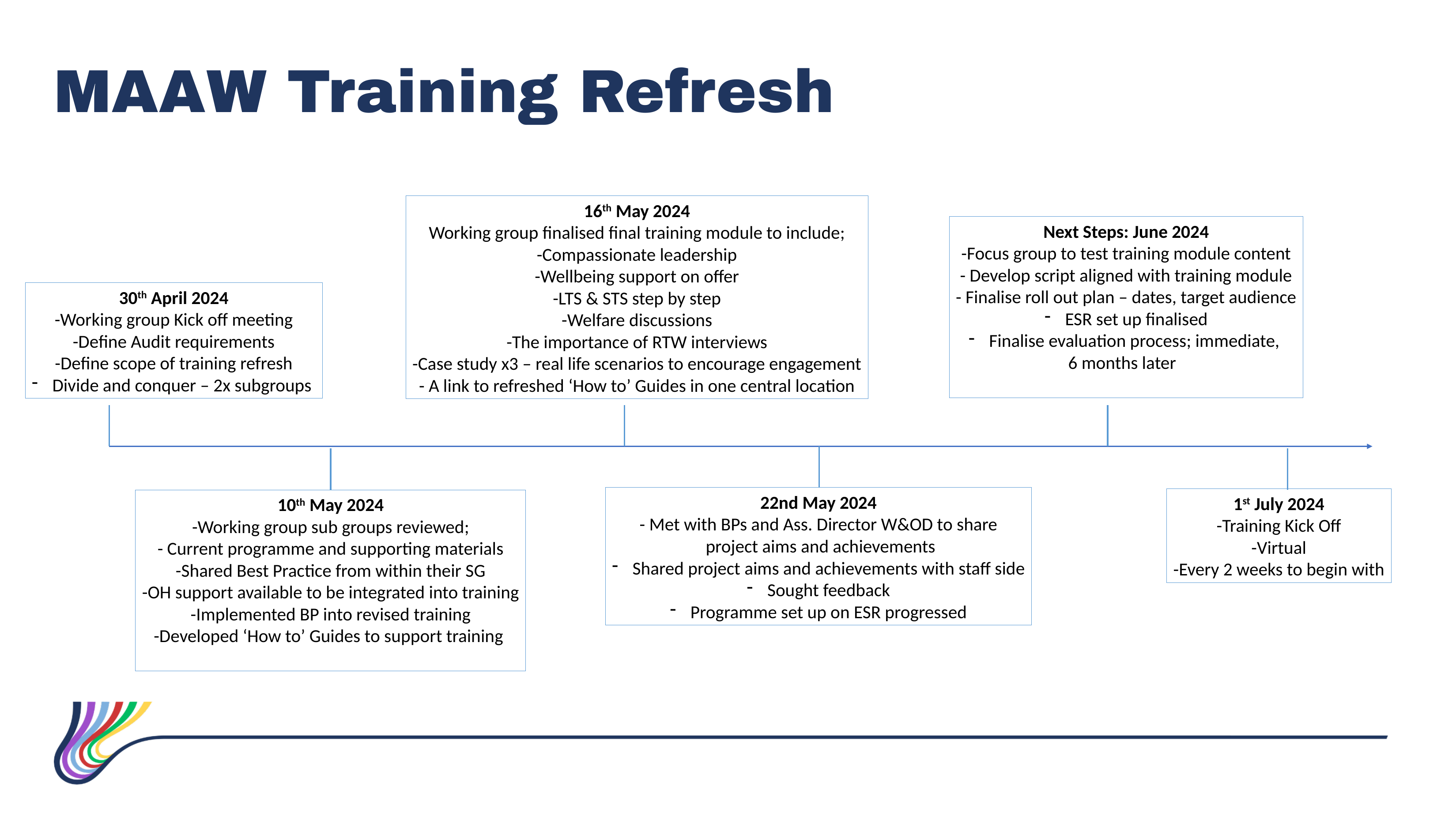

MAAW Training Refresh
16th May 2024
Working group finalised final training module to include;
-Compassionate leadership
-Wellbeing support on offer
-LTS & STS step by step
-Welfare discussions
-The importance of RTW interviews
-Case study x3 – real life scenarios to encourage engagement
- A link to refreshed ‘How to’ Guides in one central location
Next Steps: June 2024
-Focus group to test training module content
- Develop script aligned with training module
- Finalise roll out plan – dates, target audience
ESR set up finalised
Finalise evaluation process; immediate,
6 months later

30th April 2024
-Working group Kick off meeting
-Define Audit requirements
-Define scope of training refresh
Divide and conquer – 2x subgroups
22nd May 2024
- Met with BPs and Ass. Director W&OD to share
 project aims and achievements
Shared project aims and achievements with staff side
Sought feedback
Programme set up on ESR progressed
1st July 2024
-Training Kick Off
-Virtual
-Every 2 weeks to begin with
10th May 2024
-Working group sub groups reviewed;
- Current programme and supporting materials
-Shared Best Practice from within their SG
-OH support available to be integrated into training
-Implemented BP into revised training
-Developed ‘How to’ Guides to support training